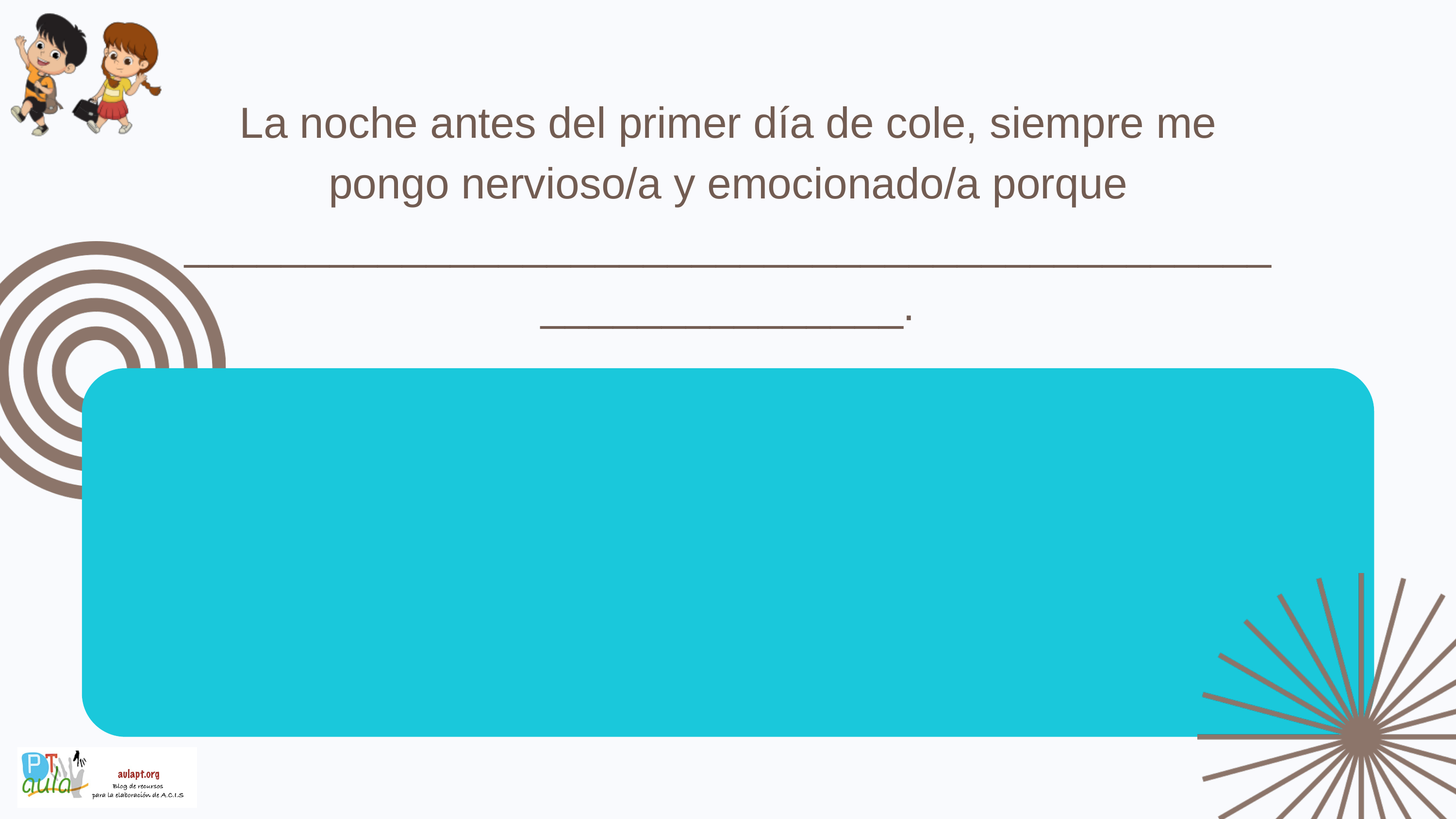

La noche antes del primer día de cole, siempre me pongo nervioso/a y emocionado/a porque ____________________________________________________________.